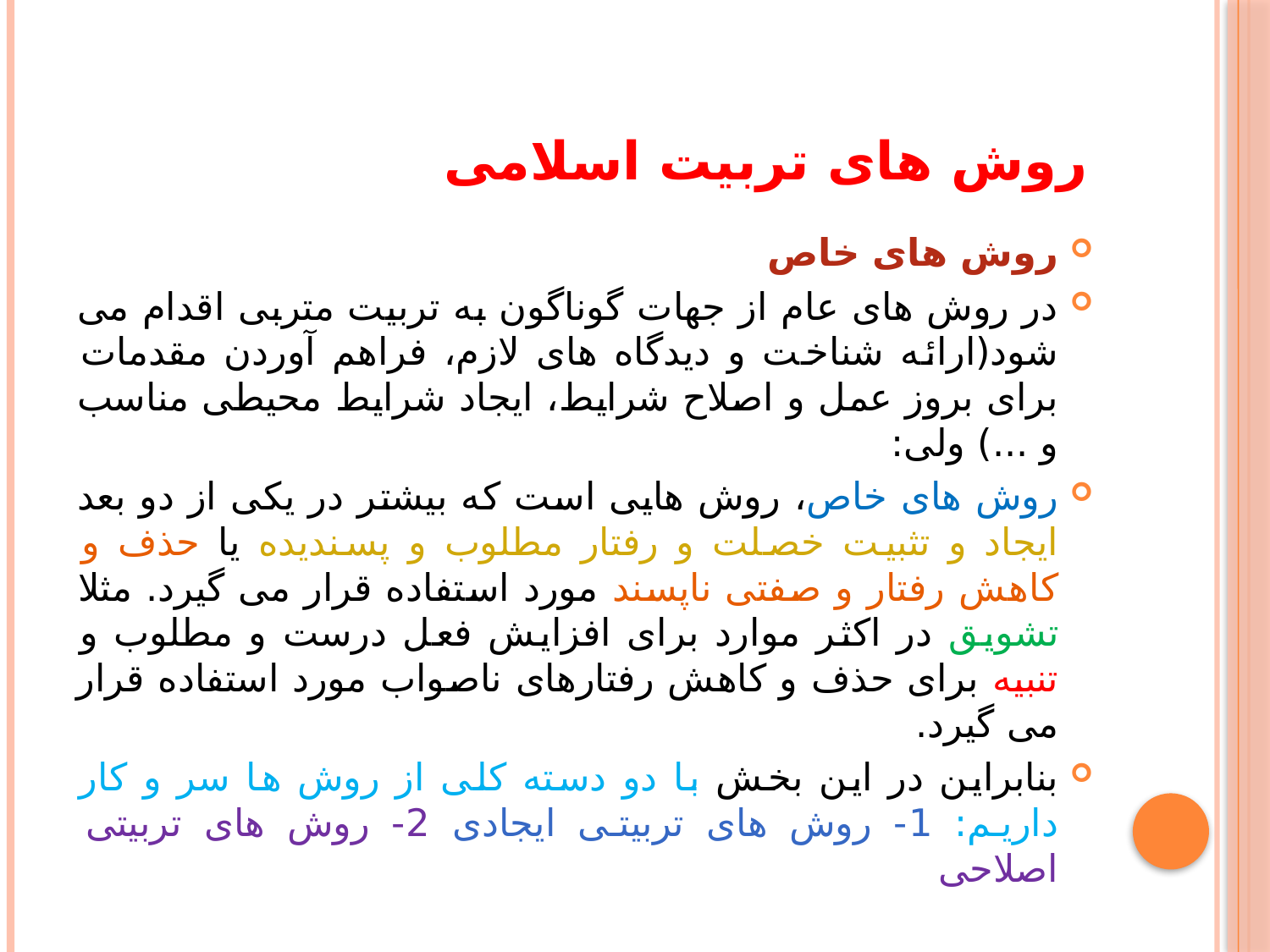

# روش های تربیت اسلامی
روش های خاص
در روش های عام از جهات گوناگون به تربیت متربی اقدام می شود(ارائه شناخت و دیدگاه های لازم، فراهم آوردن مقدمات برای بروز عمل و اصلاح شرایط، ایجاد شرایط محیطی مناسب و ...) ولی:
روش های خاص، روش هایی است که بیشتر در یکی از دو بعد ایجاد و تثبیت خصلت و رفتار مطلوب و پسندیده یا حذف و کاهش رفتار و صفتی ناپسند مورد استفاده قرار می گیرد. مثلا تشویق در اکثر موارد برای افزایش فعل درست و مطلوب و تنبیه برای حذف و کاهش رفتارهای ناصواب مورد استفاده قرار می گیرد.
بنابراین در این بخش با دو دسته کلی از روش ها سر و کار داریم: 1- روش های تربیتی ایجادی 2- روش های تربیتی اصلاحی